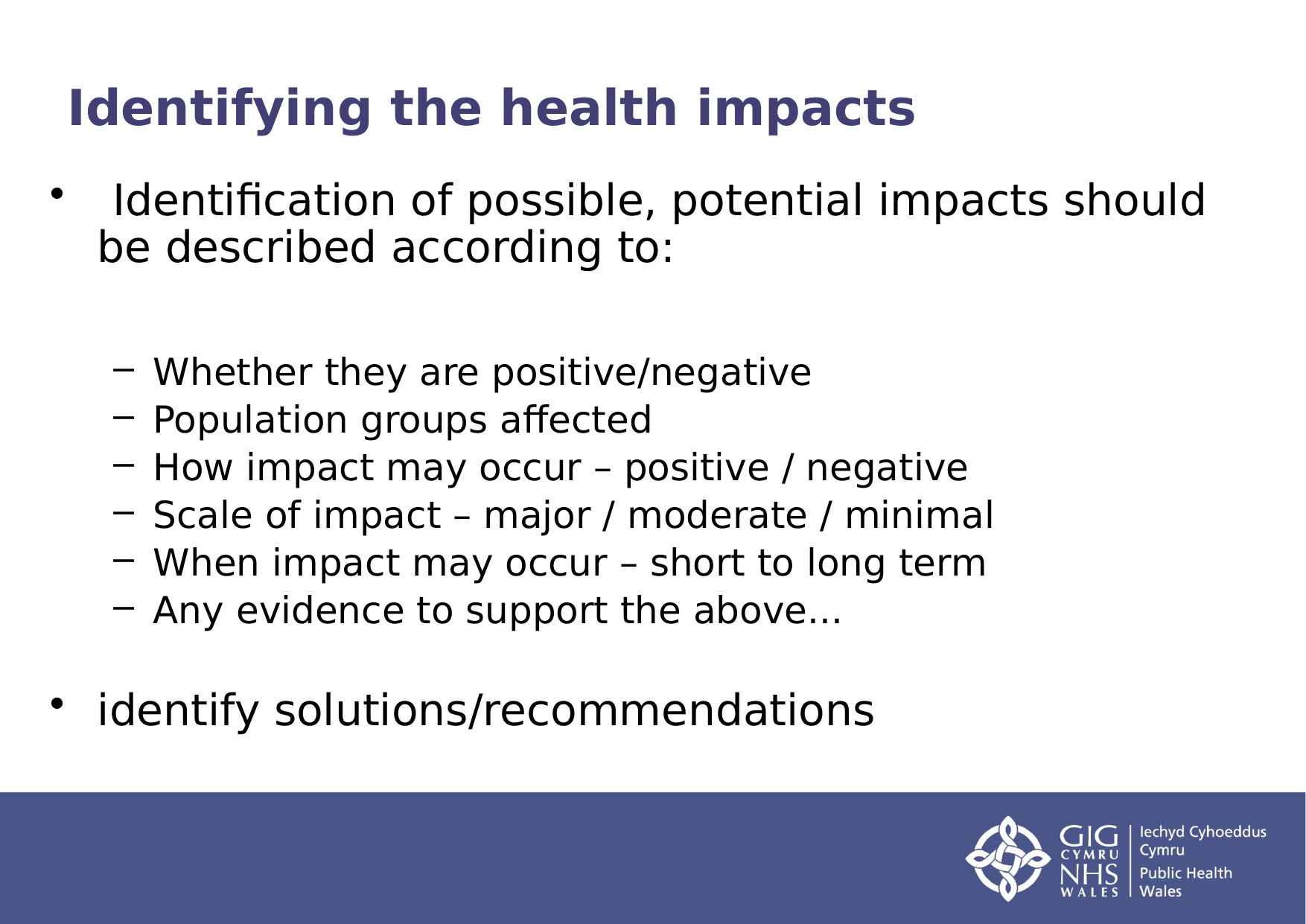

# Identifying the health impacts
 Identification of possible, potential impacts should be described according to:

Whether they are positive/negative
Population groups affected
How impact may occur – positive / negative
Scale of impact – major / moderate / minimal
When impact may occur – short to long term
Any evidence to support the above...

identify solutions/recommendations